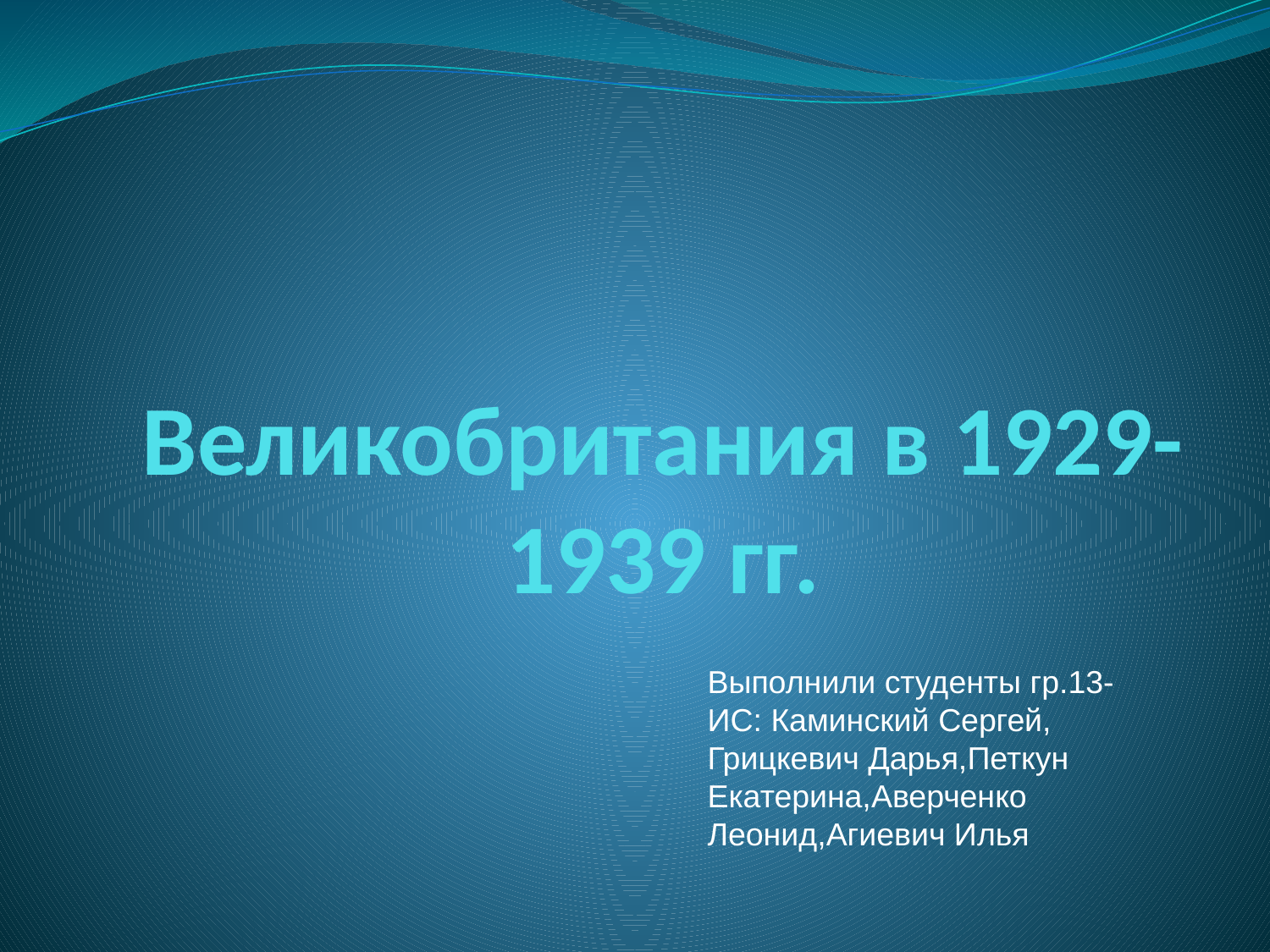

# Великобритания в 1929-1939 гг.

Выполнили студенты гр.13-ИС: Каминский Сергей, Грицкевич Дарья,Петкун Екатерина,Аверченко Леонид,Агиевич Илья